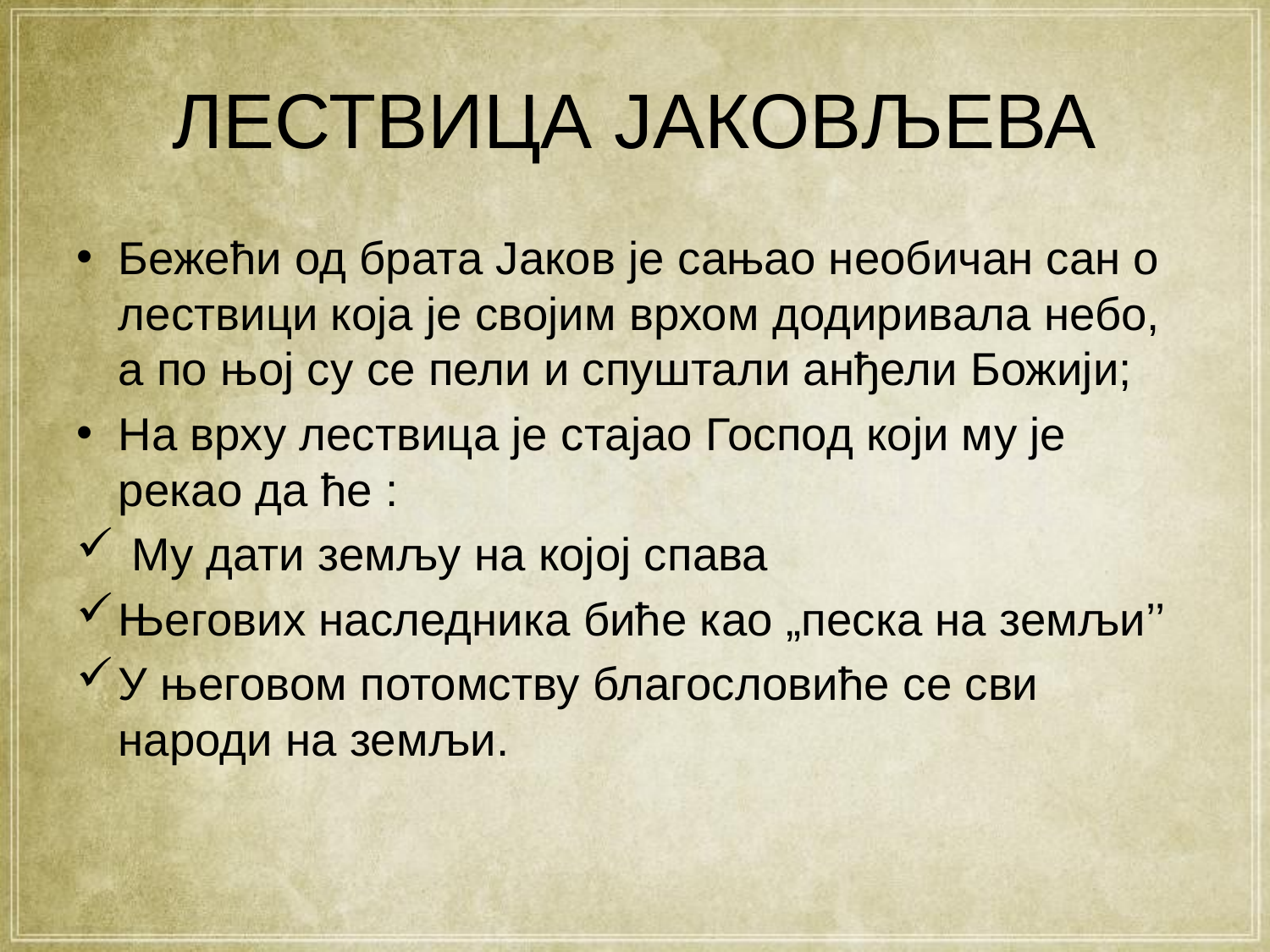

# ЛЕСТВИЦА ЈАКОВЉЕВА
Бежећи од брата Јаков је сањао необичан сан о лествици која је својим врхом додиривала небо, а по њој су се пели и спуштали анђели Божији;
На врху лествица је стајао Господ који му је рекао да ће :
 Му дати земљу на којој спава
Његових наследника биће као „песка на земљи’’
У његовом потомству благословиће се сви народи на земљи.